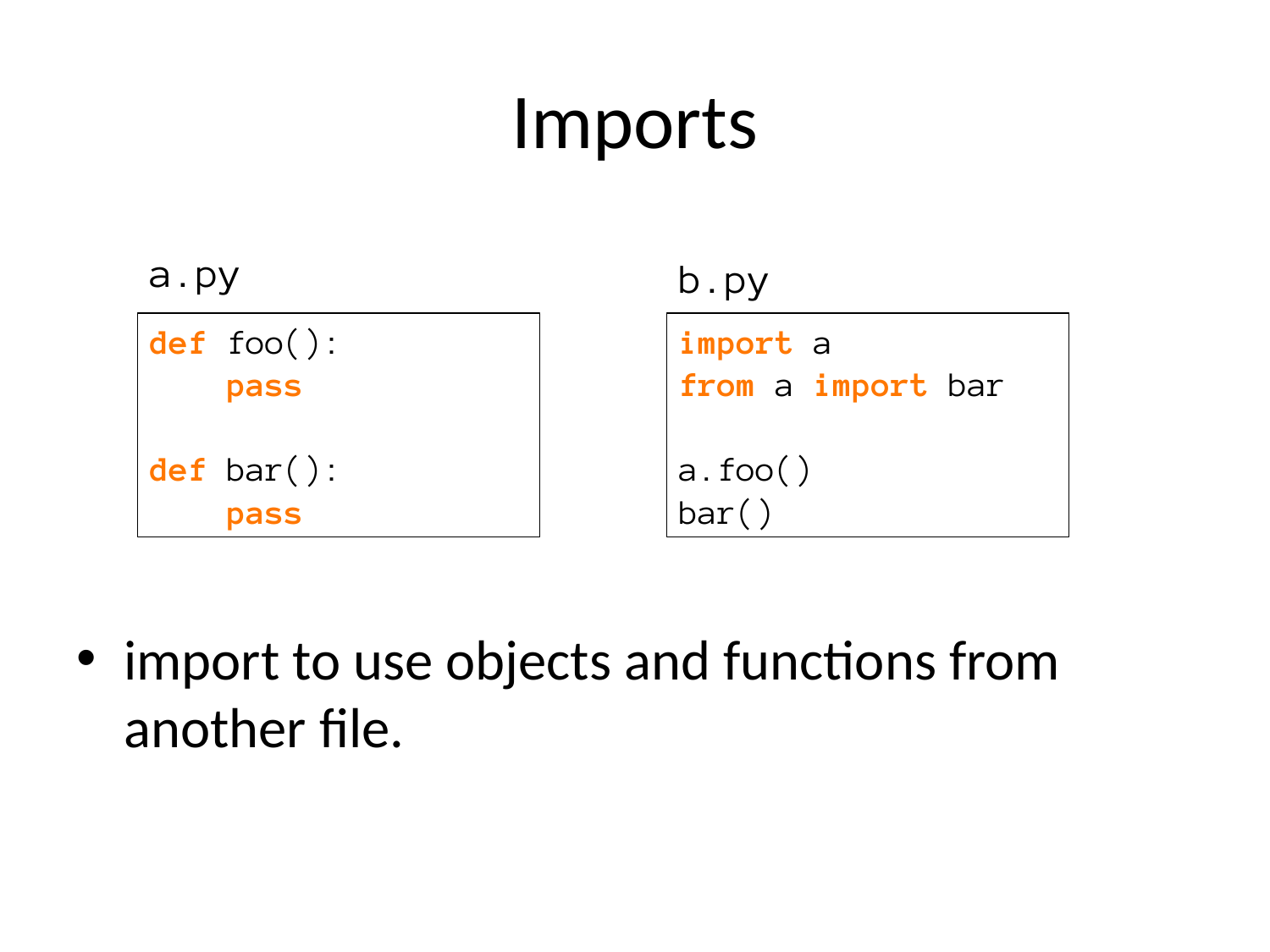

# Imports

import to use objects and functions from another file.

a.py
b.py
def foo():
    pass
 
def bar():
    pass
import a
from a import bar
 
a.foo()
bar()